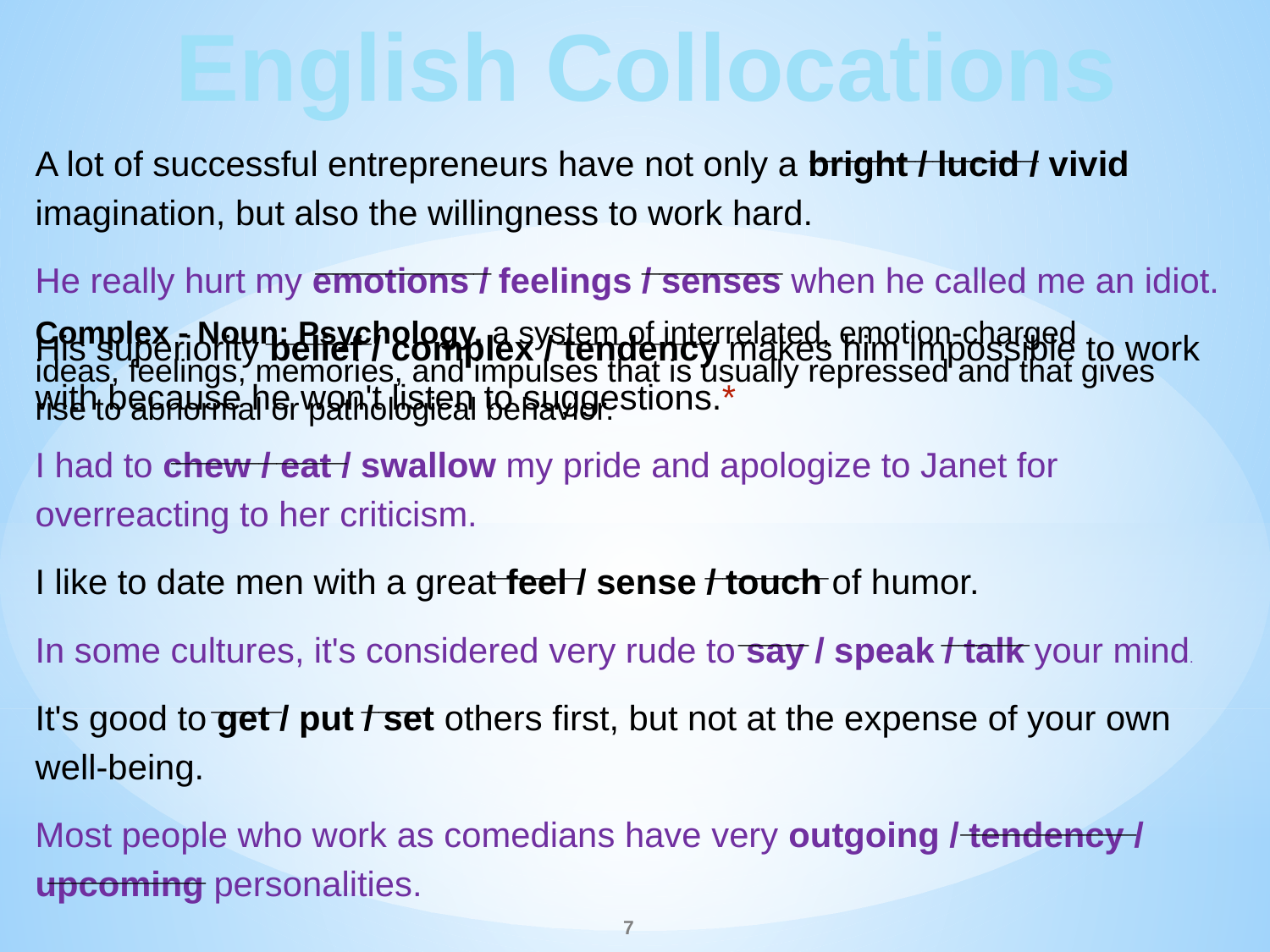

English Collocations
_____________
A lot of successful entrepreneurs have not only a bright / lucid / vivid imagination, but also the willingness to work hard.

He really hurt my emotions / feelings / senses when he called me an idiot.

His superiority belief / complex / tendency makes him impossible to work with because he won't listen to suggestions.*

I had to chew / eat / swallow my pride and apologize to Janet for overreacting to her criticism.

I like to date men with a great feel / sense / touch of humor.

In some cultures, it's considered very rude to say / speak / talk your mind.

It's good to get / put / set others first, but not at the expense of your own well-being.

Most people who work as comedians have very outgoing / tendency / upcoming personalities.
__________                 ________
______                     _________
Complex - Noun: Psychology. a system of interrelated, emotion-charged ideas, feelings, memories, and impulses that is usually repressed and that gives rise to abnormal or pathological behavior.
__________
_____              _______
____               _____
____         ____
                   __________
_________
7